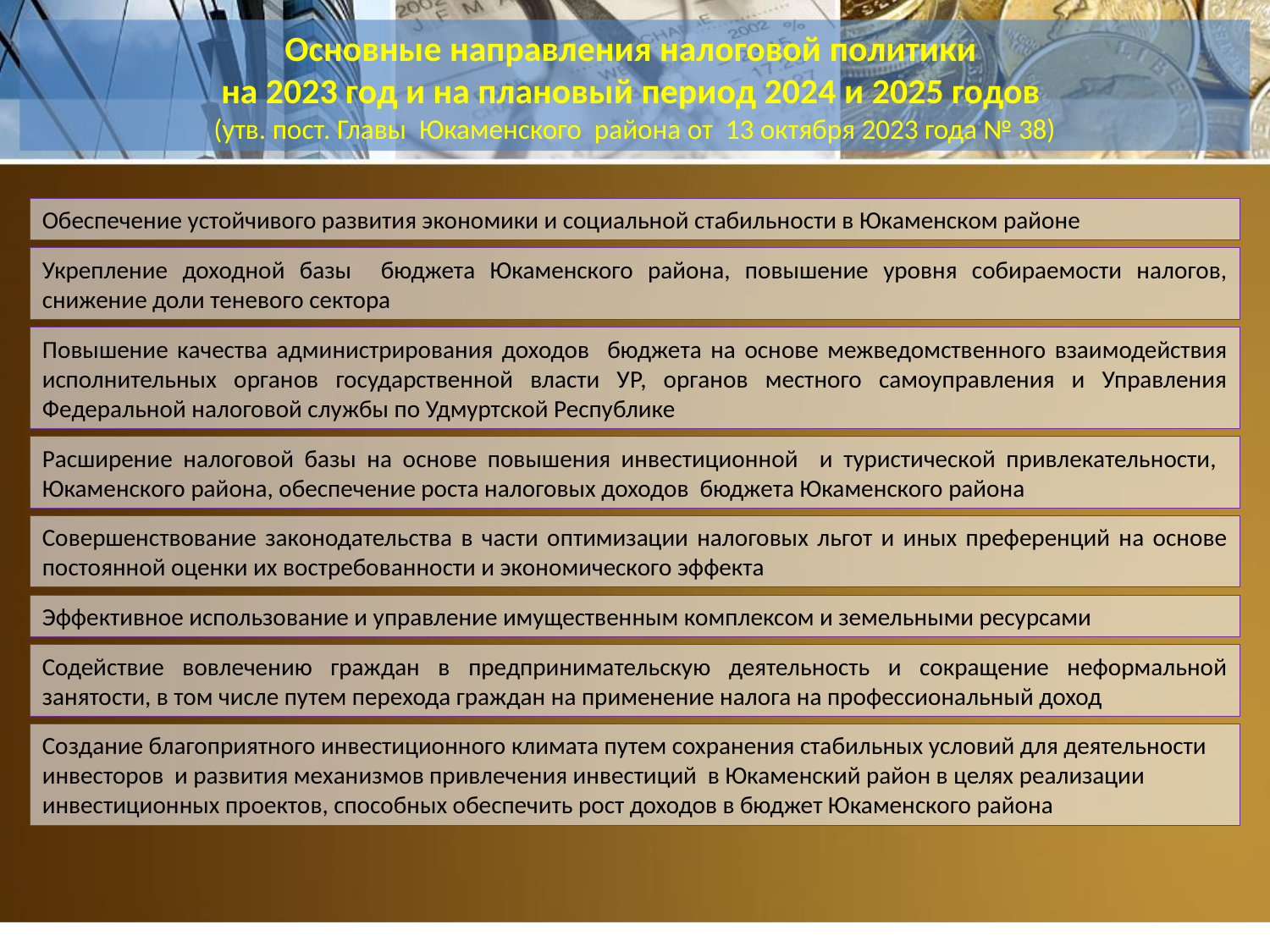

Основные направления налоговой политики
на 2023 год и на плановый период 2024 и 2025 годов
(утв. пост. Главы  Юкаменского  района от  13 октября 2023 года № 38)
Обеспечение устойчивого развития экономики и социальной стабильности в Юкаменском районе
Укрепление доходной базы  бюджета Юкаменского района, повышение уровня собираемости налогов, снижение доли теневого сектора

Повышение качества администрирования доходов  бюджета на основе межведомственного взаимодействия исполнительных органов государственной власти УР, органов местного самоуправления и Управления Федеральной налоговой службы по Удмуртской Республике
Расширение налоговой базы на основе повышения инвестиционной  и туристической привлекательности,  Юкаменского района, обеспечение роста налоговых доходов  бюджета Юкаменского района
Совершенствование законодательства в части оптимизации налоговых льгот и иных преференций на основе постоянной оценки их востребованности и экономического эффекта
Эффективное использование и управление имущественным комплексом и земельными ресурсами
Содействие вовлечению граждан в предпринимательскую деятельность и сокращение неформальной занятости, в том числе путем перехода граждан на применение налога на профессиональный доход
Создание благоприятного инвестиционного климата путем сохранения стабильных условий для деятельности инвесторов  и развития механизмов привлечения инвестиций  в Юкаменский район в целях реализации инвестиционных проектов, способных обеспечить рост доходов в бюджет Юкаменского района